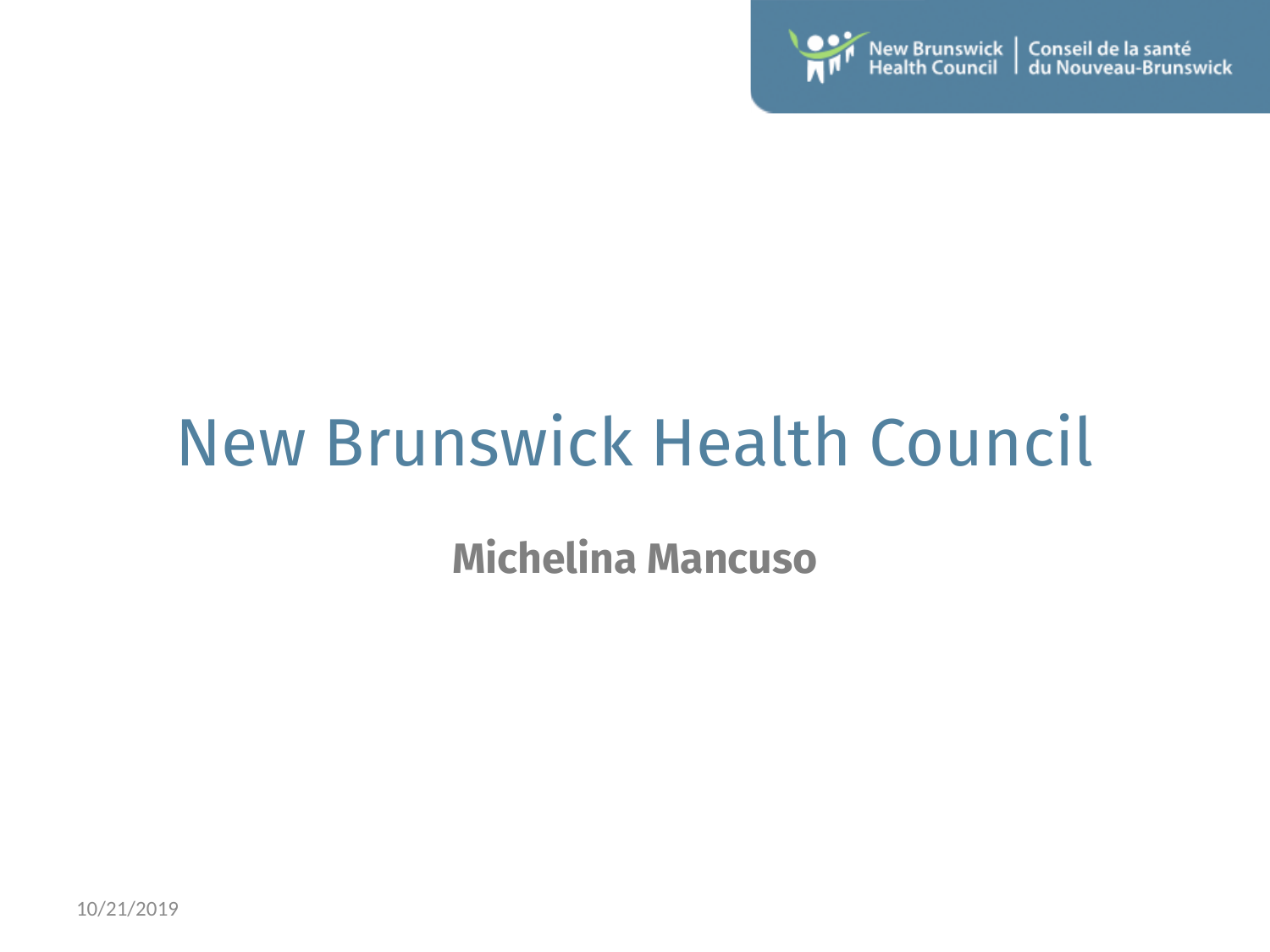

# New Brunswick Health Council
Michelina Mancuso
10/21/2019